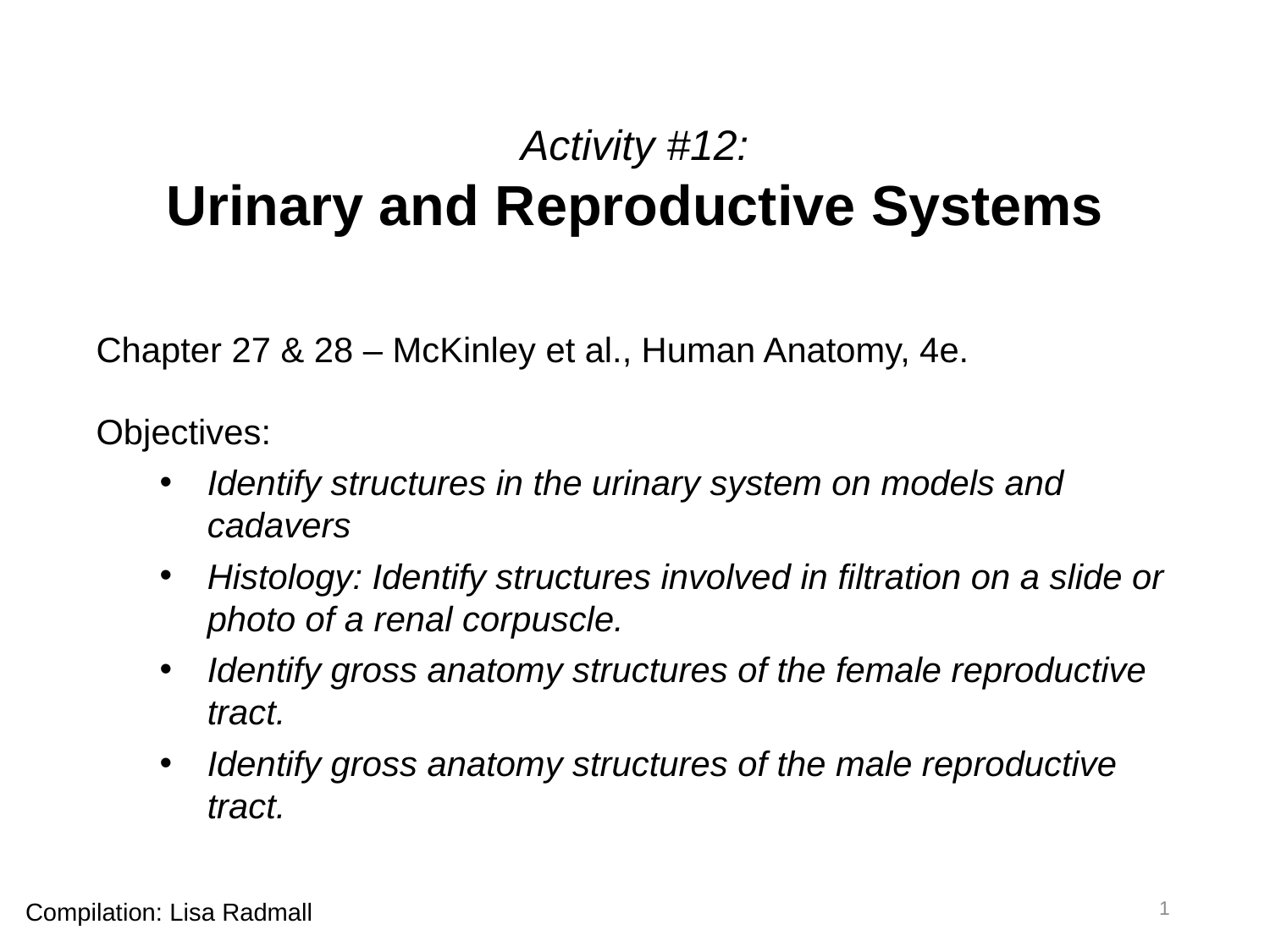

# Activity #12: Urinary and Reproductive Systems
Chapter 27 & 28 – McKinley et al., Human Anatomy, 4e.
Objectives:
Identify structures in the urinary system on models and cadavers
Histology: Identify structures involved in filtration on a slide or photo of a renal corpuscle.
Identify gross anatomy structures of the female reproductive tract.
Identify gross anatomy structures of the male reproductive tract.
1
Compilation: Lisa Radmall